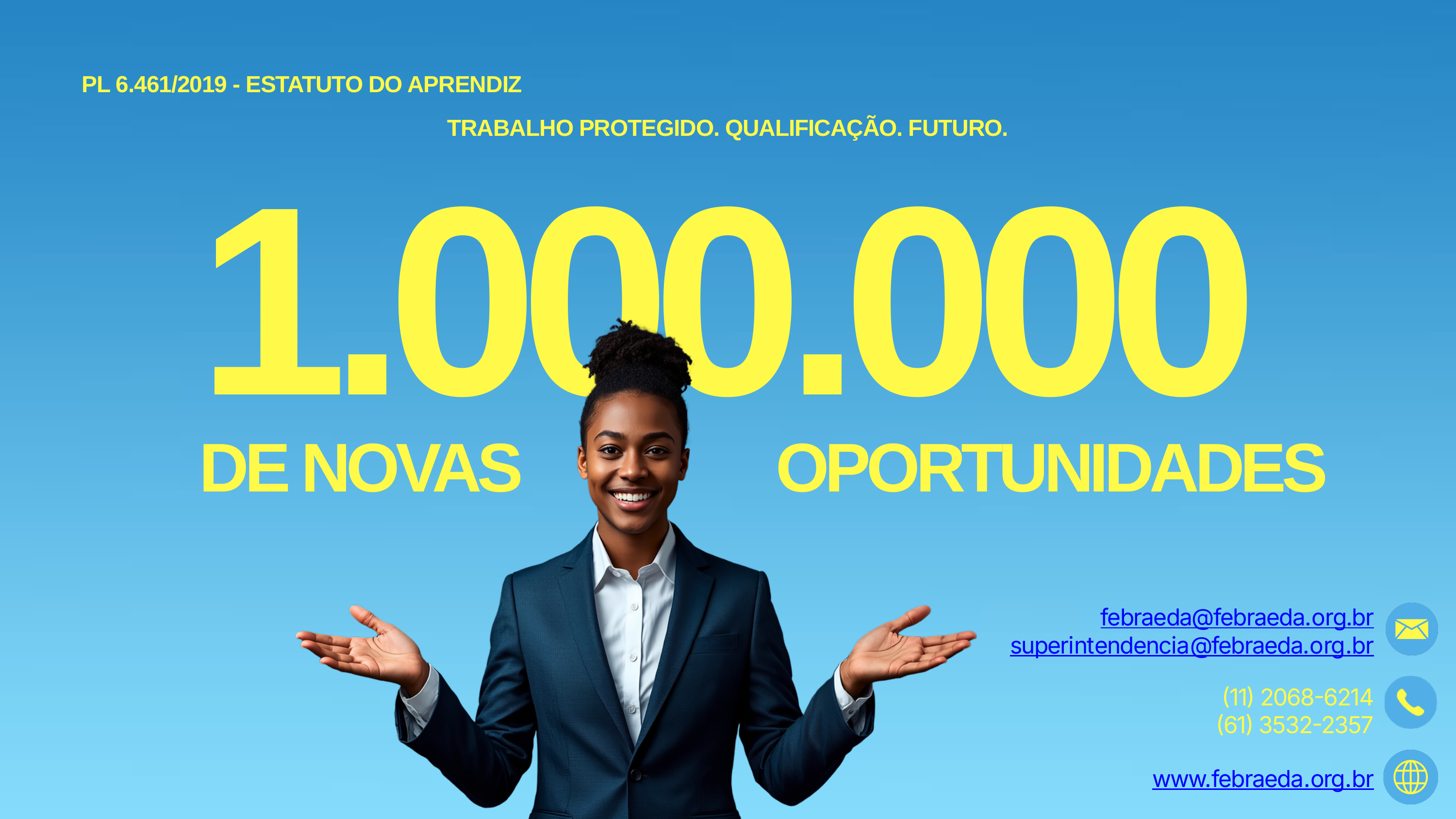

PL 6.461/2019 - ESTATUTO DO APRENDIZ
1.000.000
TRABALHO PROTEGIDO. QUALIFICAÇÃO. FUTURO.

DE NOVAS
OPORTUNIDADES
febraeda@febraeda.org.br
superintendencia@febraeda.org.br

(11) 2068-6214
(61) 3532-2357

www.febraeda.org.br